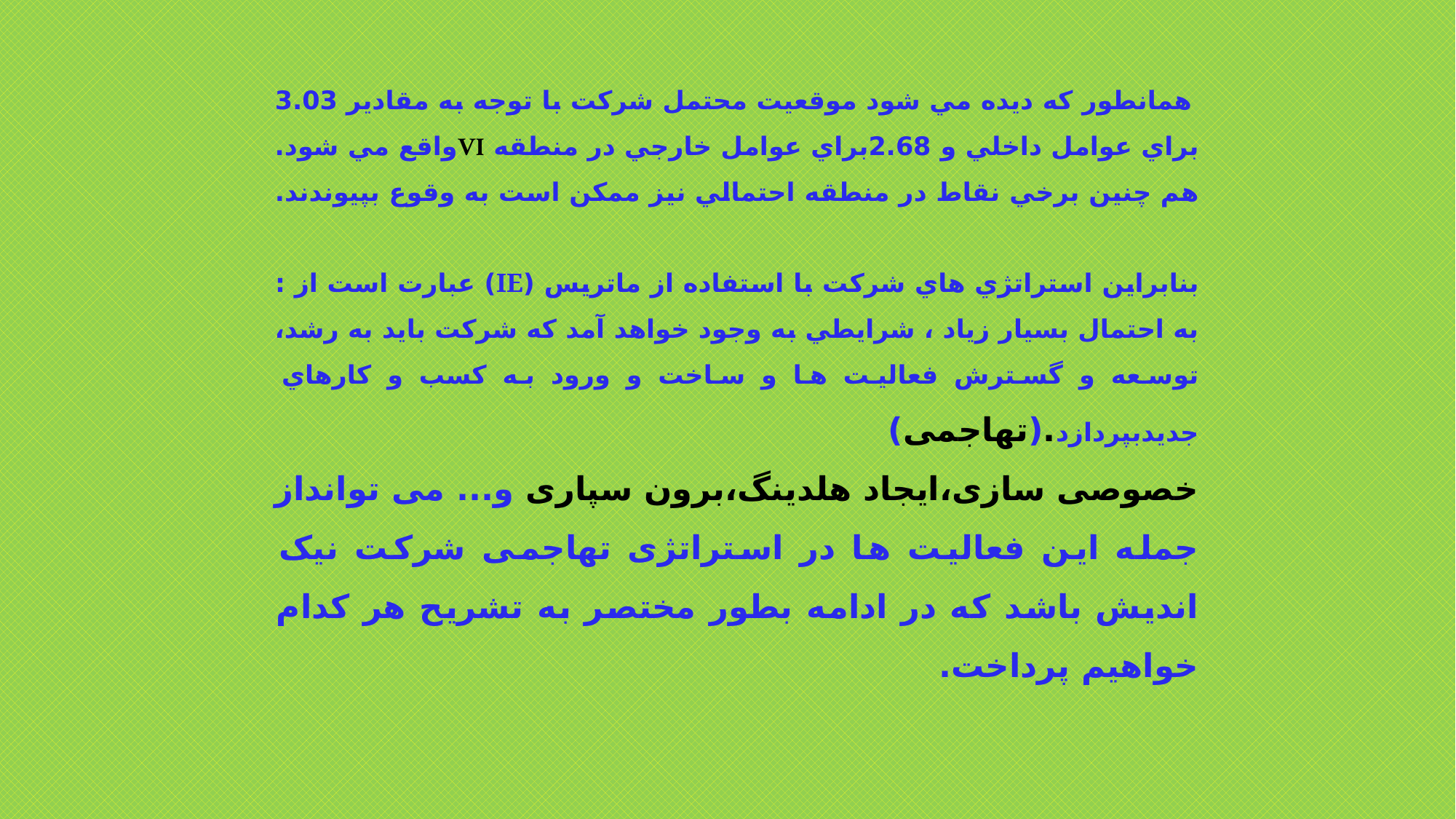

همانطور كه ديده مي شود موقعيت محتمل شركت با توجه به مقادير 3.03 براي عوامل داخلي و 2.68براي عوامل خارجي در منطقه VIواقع مي شود. هم چنين برخي نقاط در منطقه احتمالي نيز ممكن است به وقوع بپيوندند.

بنابراين استراتژي هاي شركت با استفاده از ماتريس (IE) عبارت است از : به احتمال بسيار زياد ، شرايطي به وجود خواهد آمد كه شركت بايد به رشد، توسعه و گسترش فعاليت ها و ساخت و ورود به كسب و كارهاي جديدبپردازد.(تهاجمی)
خصوصی سازی،ایجاد هلدینگ،برون سپاری و... می توانداز جمله این فعالیت ها در استراتژی تهاجمی شرکت نیک اندیش باشد که در ادامه بطور مختصر به تشریح هر کدام خواهیم پرداخت.